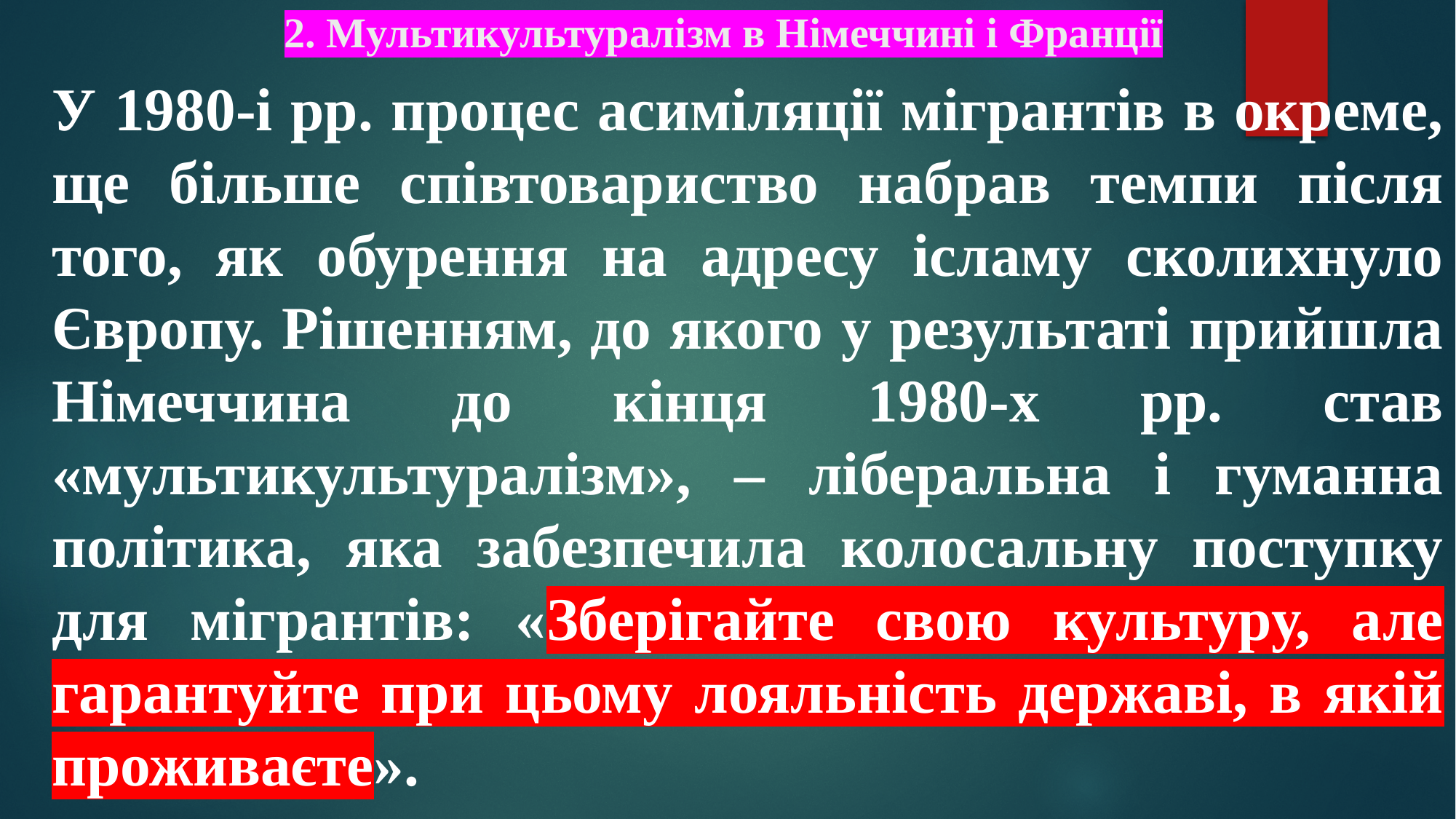

# 2. Мультикультуралізм в Німеччині і Франції
У 1980-і рр. процес асиміляції мігрантів в окреме, ще більше співтовариство набрав темпи після того, як обурення на адресу ісламу сколихнуло Європу. Рішенням, до якого у результаті прийшла Німеччина до кінця 1980-х рр. став «мультикультуралізм», – ліберальна і гуманна політика, яка забезпечила колосальну поступку для мігрантів: «Зберігайте свою культуру, але гарантуйте при цьому лояльність державі, в якій проживаєте».